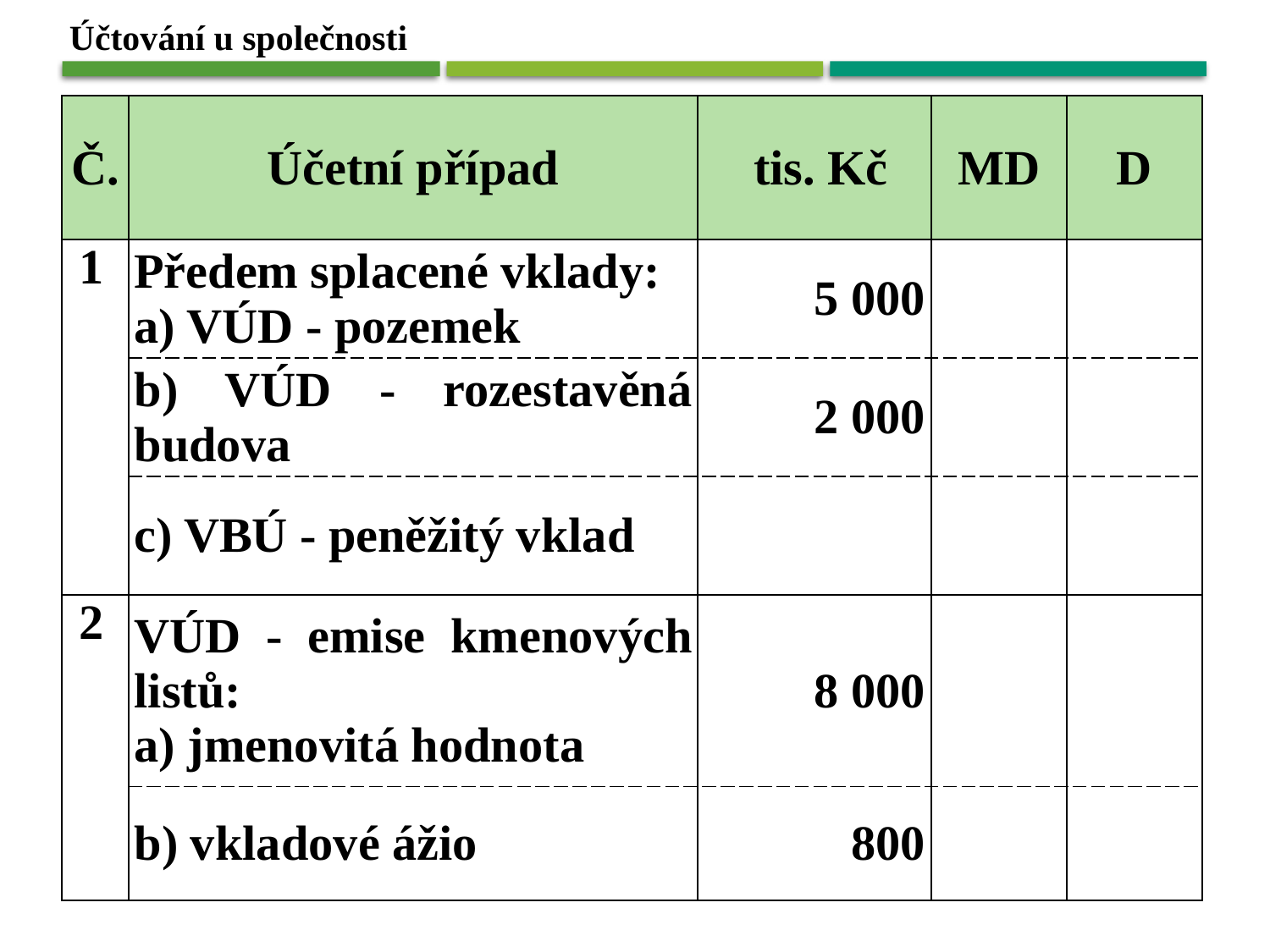

Účtování u společnosti
| Č. | Účetní případ | tis. Kč | MD | D |
| --- | --- | --- | --- | --- |
| 1 | Předem splacené vklady: a) VÚD - pozemek | 5 000 |  |  |
|  | b) VÚD - rozestavěná budova | 2 000 |  |  |
|  | c) VBÚ - peněžitý vklad |  |  |  |
| 2 | VÚD - emise kmenových listů: a) jmenovitá hodnota | 8 000 |  |  |
|  | b) vkladové ážio | 800 |  |  |